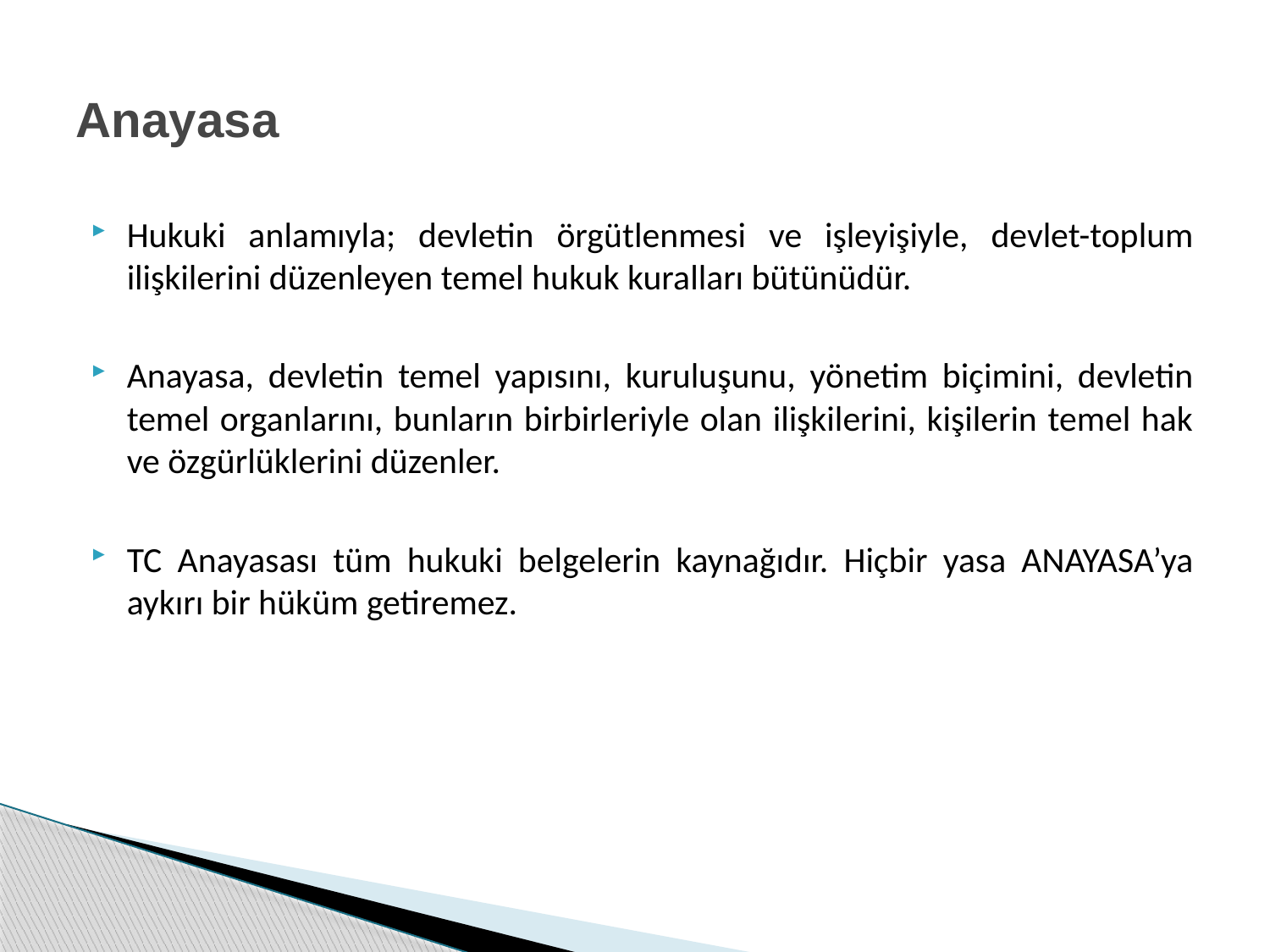

# Anayasa
Hukuki anlamıyla; devletin örgütlenmesi ve işleyişiyle, devlet-toplum ilişkilerini düzenleyen temel hukuk kuralları bütünüdür.

Anayasa, devletin temel yapısını, kuruluşunu, yönetim biçimini, devletin temel organlarını, bunların birbirleriyle olan ilişkilerini, kişilerin temel hak ve özgürlüklerini düzenler.

TC Anayasası tüm hukuki belgelerin kaynağıdır. Hiçbir yasa ANAYASA’ya aykırı bir hüküm getiremez.